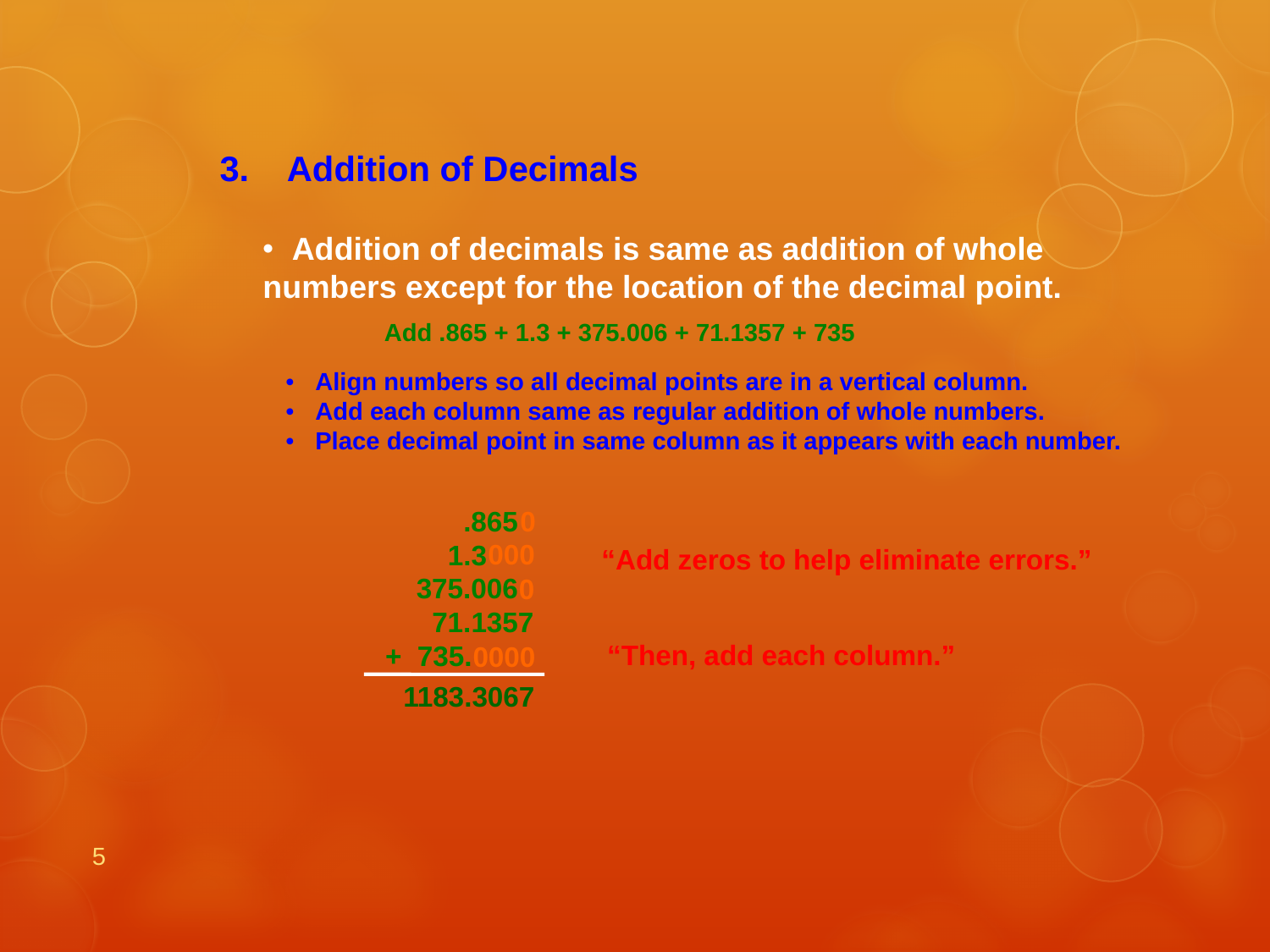

3.    Addition of Decimals
  Addition of decimals is same as addition of whole numbers except for the location of the decimal point.
Add .865 + 1.3 + 375.006 + 71.1357 + 735
   Align numbers so all decimal points are in a vertical column.
   Add each column same as regular addition of whole numbers.
   Place decimal point in same column as it appears with each number.
          .865
        1.3
    375.006
      71.1357
+  735.
0
000
“Add zeros to help eliminate errors.”
0
“Then, add each column.”
0000
1183.3067

5